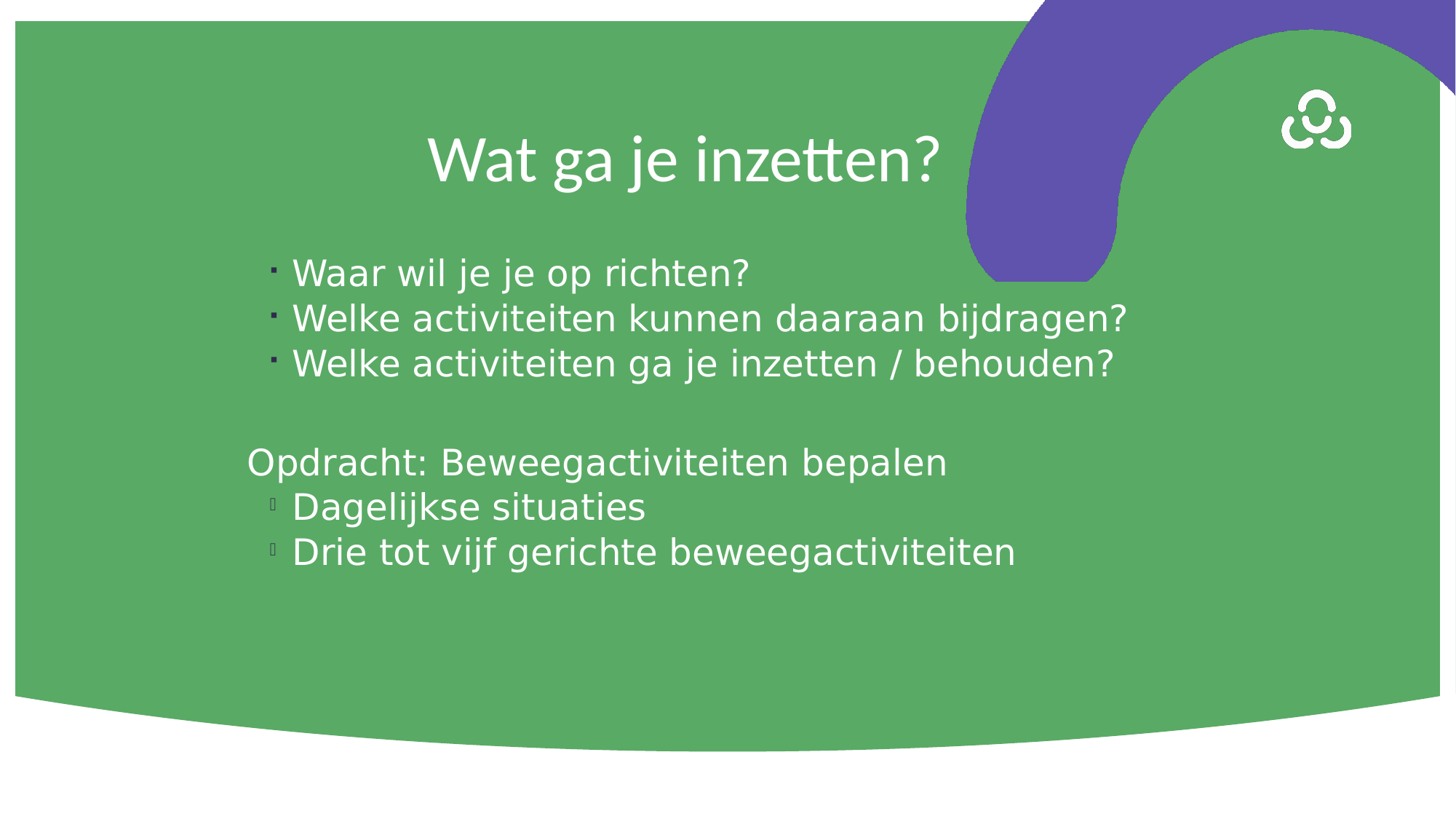

# Wat ga je inzetten?
Waar wil je je op richten?
Welke activiteiten kunnen daaraan bijdragen?
Welke activiteiten ga je inzetten / behouden?

Opdracht: Beweegactiviteiten bepalen
Dagelijkse situaties
Drie tot vijf gerichte beweegactiviteiten